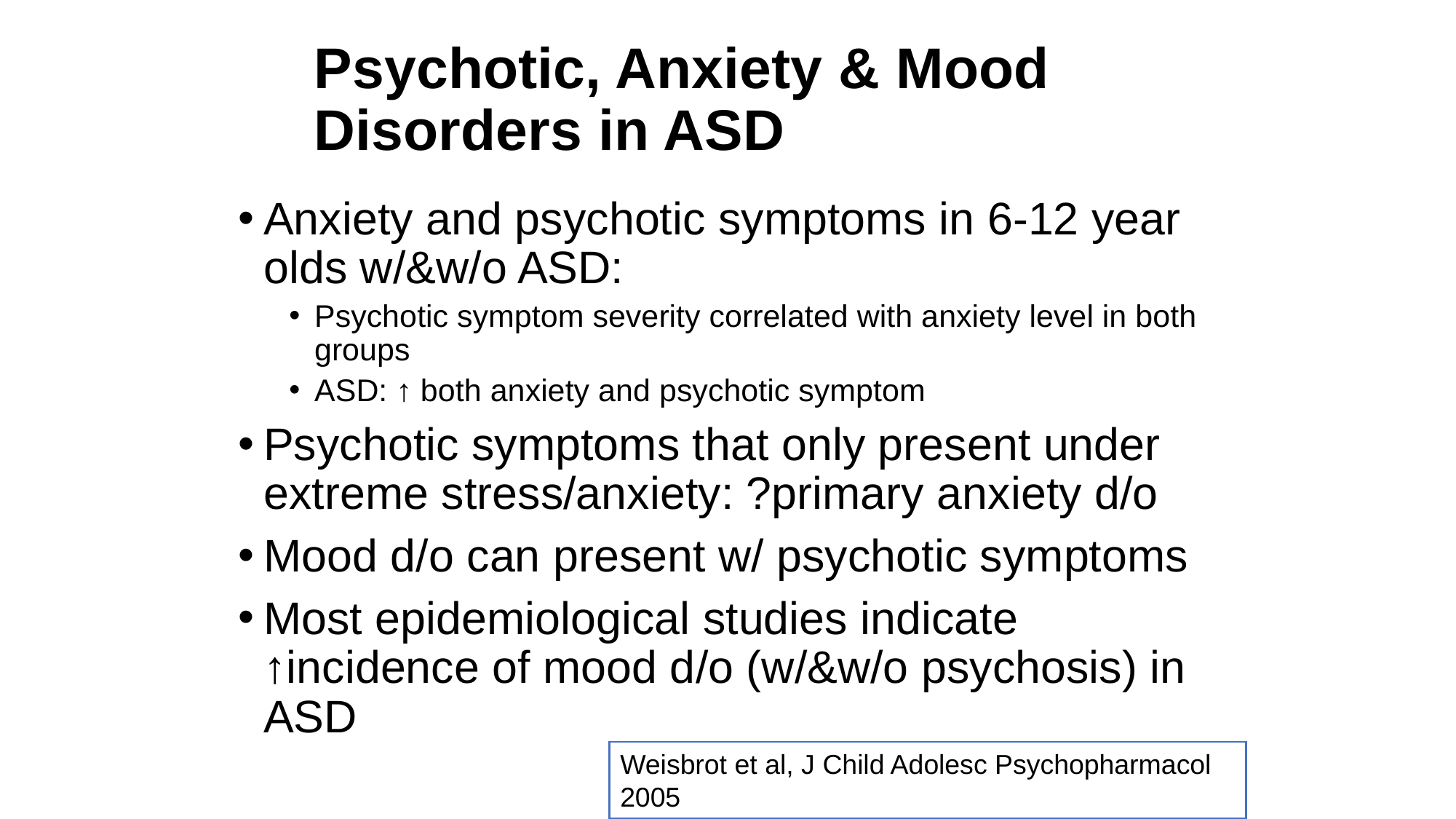

# Psychotic, Anxiety & Mood Disorders in ASD
Anxiety and psychotic symptoms in 6-12 year olds w/&w/o ASD:
Psychotic symptom severity correlated with anxiety level in both groups
ASD: ↑ both anxiety and psychotic symptom
Psychotic symptoms that only present under extreme stress/anxiety: ?primary anxiety d/o
Mood d/o can present w/ psychotic symptoms
Most epidemiological studies indicate ↑incidence of mood d/o (w/&w/o psychosis) in ASD

Weisbrot et al, J Child Adolesc Psychopharmacol 2005